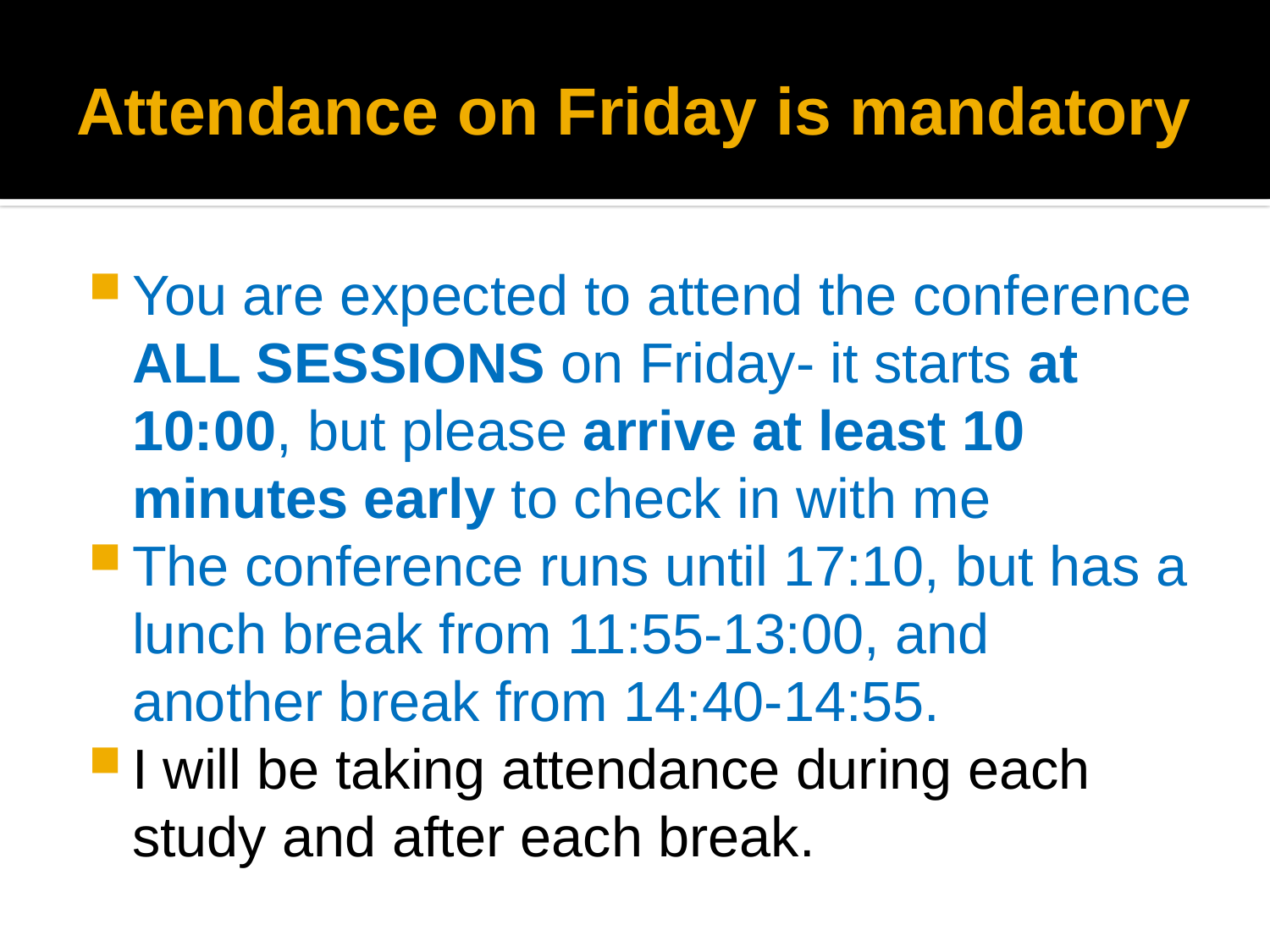

# Attendance on Friday is mandatory
You are expected to attend the conference ALL SESSIONS on Friday- it starts at 10:00, but please arrive at least 10 minutes early to check in with me
The conference runs until 17:10, but has a lunch break from 11:55-13:00, and another break from 14:40-14:55.
I will be taking attendance during each study and after each break.